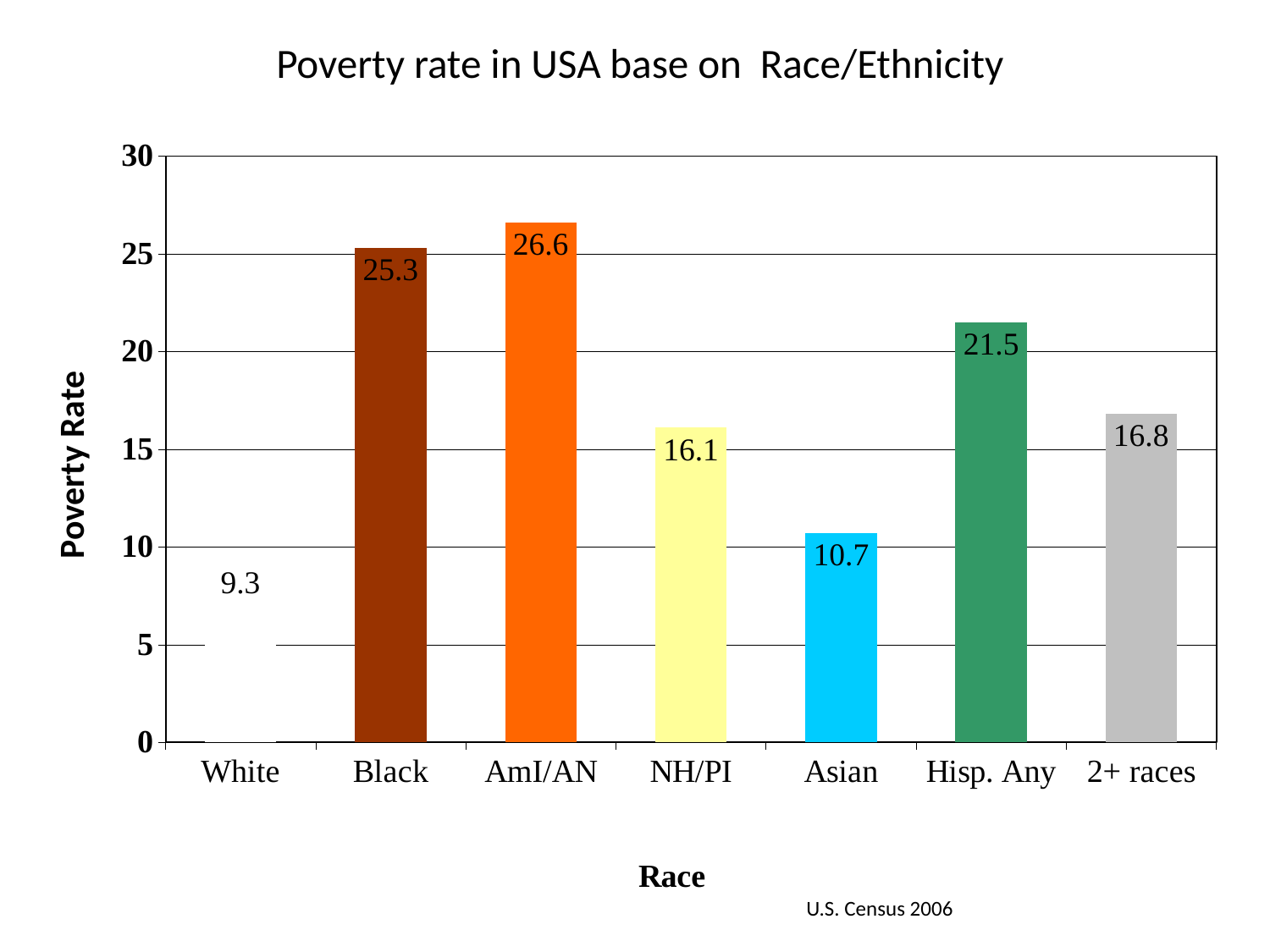

# Poverty rate in USA base on  Race/Ethnicity

### Chart

| Category |  |  |  |  |
|---|---|---|---|---|
| White | 9.3 | None | None | None |
| Black | 25.3 | None | None | None |
| AmI/AN | 26.6 | None | None | None |
| NH/PI | 16.1 | None | None | None |
| Asian | 10.7 | None | None | None |
| Hisp. Any | 21.5 | None | None | None |
| 2+ races | 16.8 | None | None | None |
Poverty Rate
U.S. Census 2006